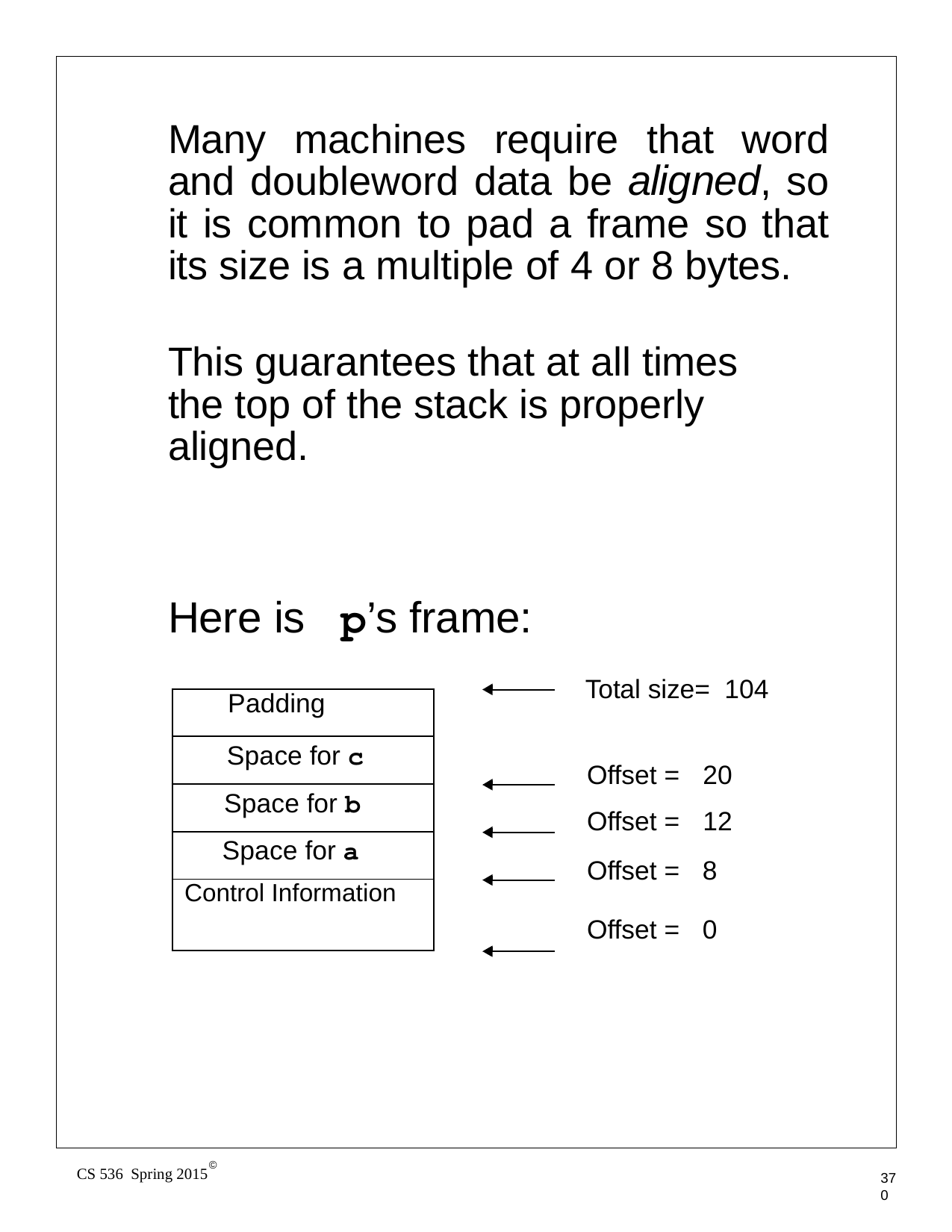

Many machines require that word and doubleword data be aligned, so it is common to pad a frame so that its size is a multiple of 4 or 8 bytes.
This guarantees that at all times the top of the stack is properly aligned.
Here is
p’s frame:
Total size=  104

| Padding |
| --- |
| Space for c |
| Space for b |
| Space for a |
| Control Information |

| Offset = | 20 |
| --- | --- |
| Offset = | 12 |
| Offset = | 8 |
| Offset = | 0 |

©
CS 536  Spring 2015
370